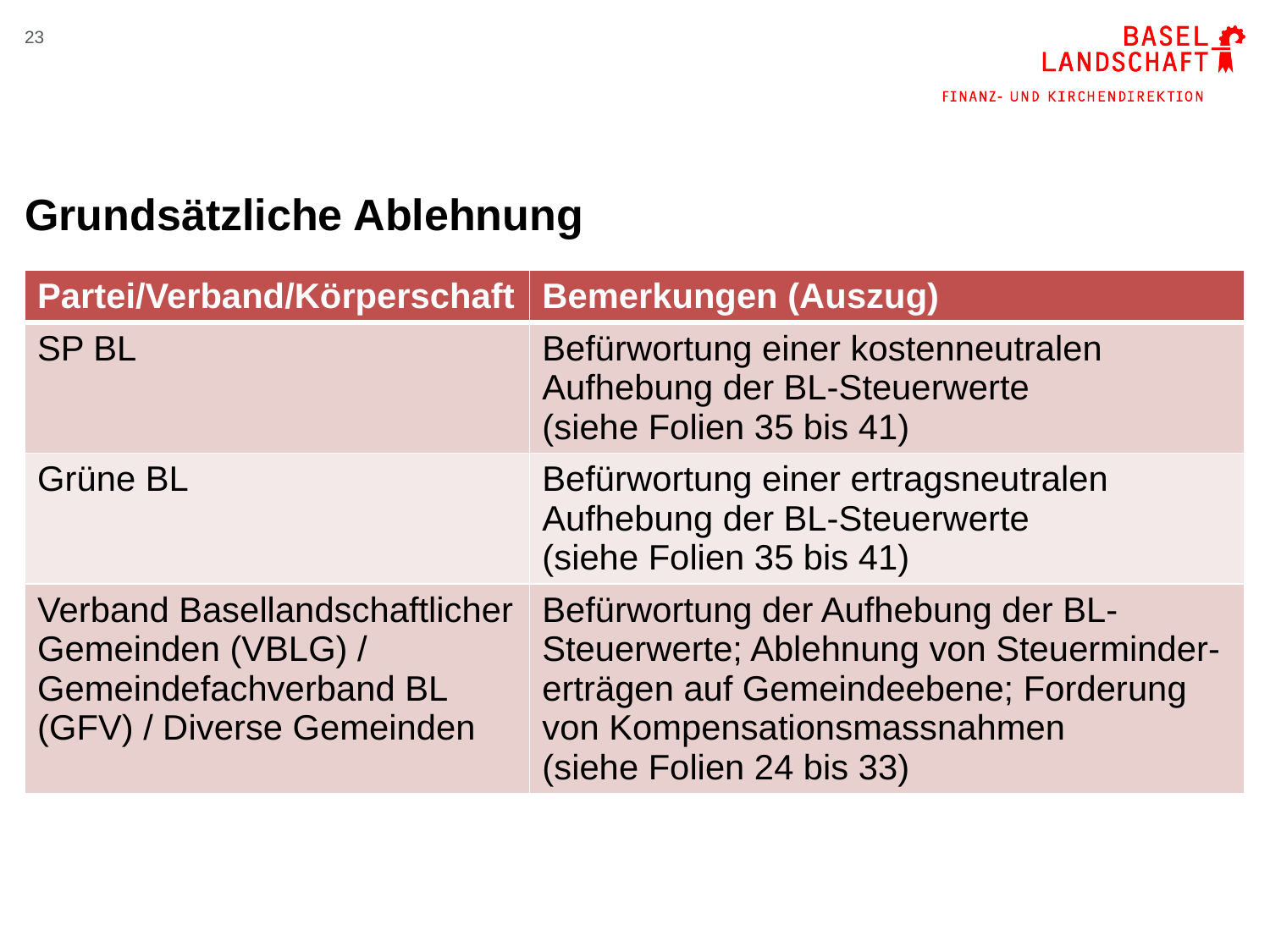

23
# Grundsätzliche Ablehnung
| Partei/Verband/Körperschaft | Bemerkungen (Auszug) |
| --- | --- |
| SP BL | Befürwortung einer kostenneutralen Aufhebung der BL-Steuerwerte (siehe Folien 35 bis 41) |
| Grüne BL | Befürwortung einer ertragsneutralen Aufhebung der BL-Steuerwerte (siehe Folien 35 bis 41) |
| Verband Basellandschaftlicher Gemeinden (VBLG) / Gemeindefachverband BL (GFV) / Diverse Gemeinden | Befürwortung der Aufhebung der BL-Steuerwerte; Ablehnung von Steuerminder-erträgen auf Gemeindeebene; Forderung von Kompensationsmassnahmen (siehe Folien 24 bis 33) |